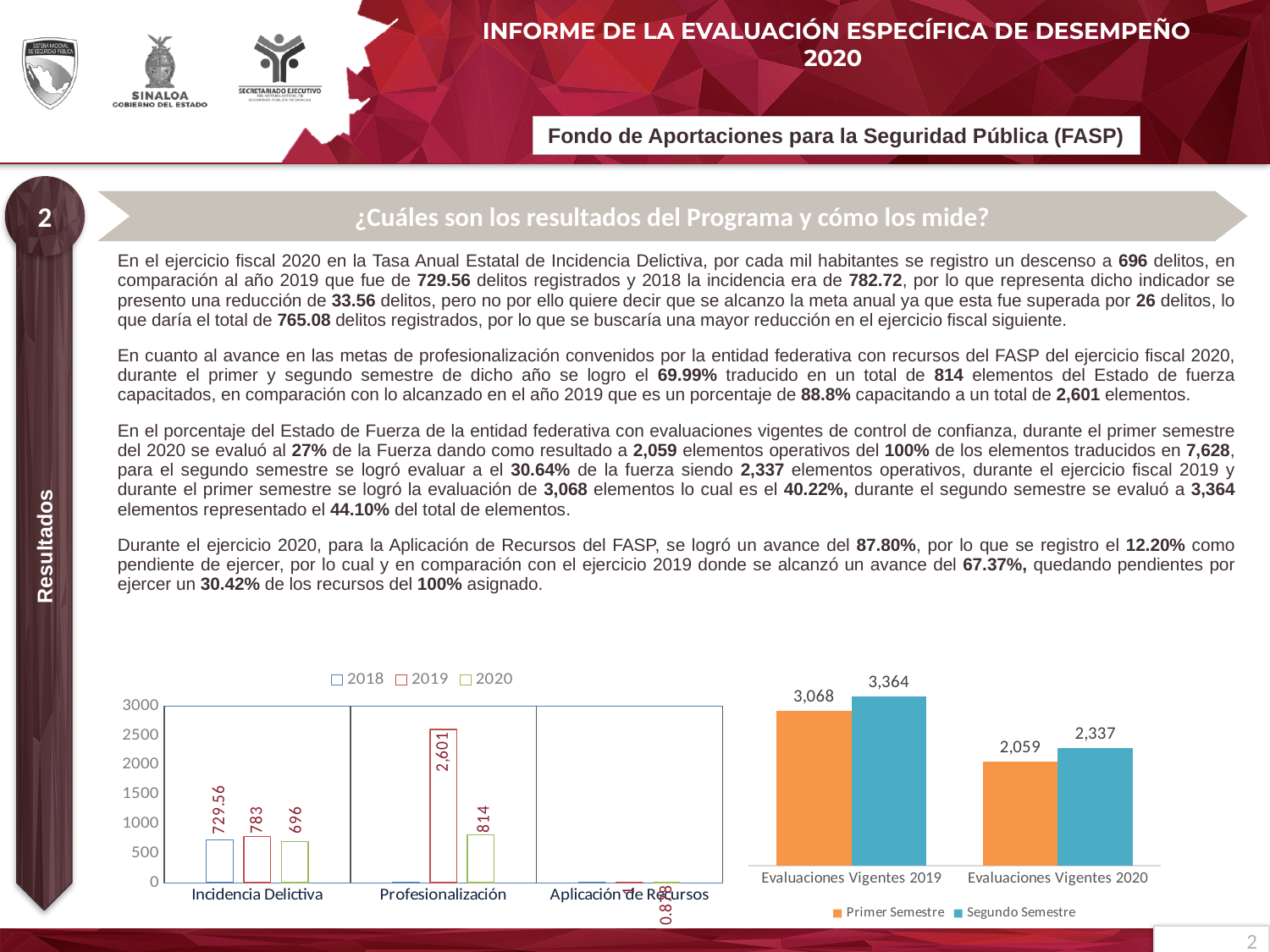

# Fondo de Aportaciones para la Seguridad Pública (FASP)
2
¿Cuáles son los resultados del Programa y cómo los mide?
| En el ejercicio fiscal 2020 en la Tasa Anual Estatal de Incidencia Delictiva, por cada mil habitantes se registro un descenso a 696 delitos, en comparación al año 2019 que fue de 729.56 delitos registrados y 2018 la incidencia era de 782.72, por lo que representa dicho indicador se presento una reducción de 33.56 delitos, pero no por ello quiere decir que se alcanzo la meta anual ya que esta fue superada por 26 delitos, lo que daría el total de 765.08 delitos registrados, por lo que se buscaría una mayor reducción en el ejercicio fiscal siguiente. En cuanto al avance en las metas de profesionalización convenidos por la entidad federativa con recursos del FASP del ejercicio fiscal 2020, durante el primer y segundo semestre de dicho año se logro el 69.99% traducido en un total de 814 elementos del Estado de fuerza capacitados, en comparación con lo alcanzado en el año 2019 que es un porcentaje de 88.8% capacitando a un total de 2,601 elementos. En el porcentaje del Estado de Fuerza de la entidad federativa con evaluaciones vigentes de control de confianza, durante el primer semestre del 2020 se evaluó al 27% de la Fuerza dando como resultado a 2,059 elementos operativos del 100% de los elementos traducidos en 7,628, para el segundo semestre se logró evaluar a el 30.64% de la fuerza siendo 2,337 elementos operativos, durante el ejercicio fiscal 2019 y durante el primer semestre se logró la evaluación de 3,068 elementos lo cual es el 40.22%, durante el segundo semestre se evaluó a 3,364 elementos representado el 44.10% del total de elementos. Durante el ejercicio 2020, para la Aplicación de Recursos del FASP, se logró un avance del 87.80%, por lo que se registro el 12.20% como pendiente de ejercer, por lo cual y en comparación con el ejercicio 2019 donde se alcanzó un avance del 67.37%, quedando pendientes por ejercer un 30.42% de los recursos del 100% asignado. |
| --- |
Resultados

### Chart

| Category | 2018 | 2019 | 2020 |
|---|---|---|---|
| Incidencia Delictiva | 729.56 | 782.72 | 696.0 |
| Profesionalización | 0.0 | 2601.0 | 814.0 |
| Aplicación de Recursos | 0.0 | 0.6737 | 0.878 |

### Chart

| Category | Primer Semestre | Segundo Semestre |
|---|---|---|
| Evaluaciones Vigentes 2019 | 3068.0 | 3364.0 |
| Evaluaciones Vigentes 2020 | 2059.0 | 2337.0 |
2